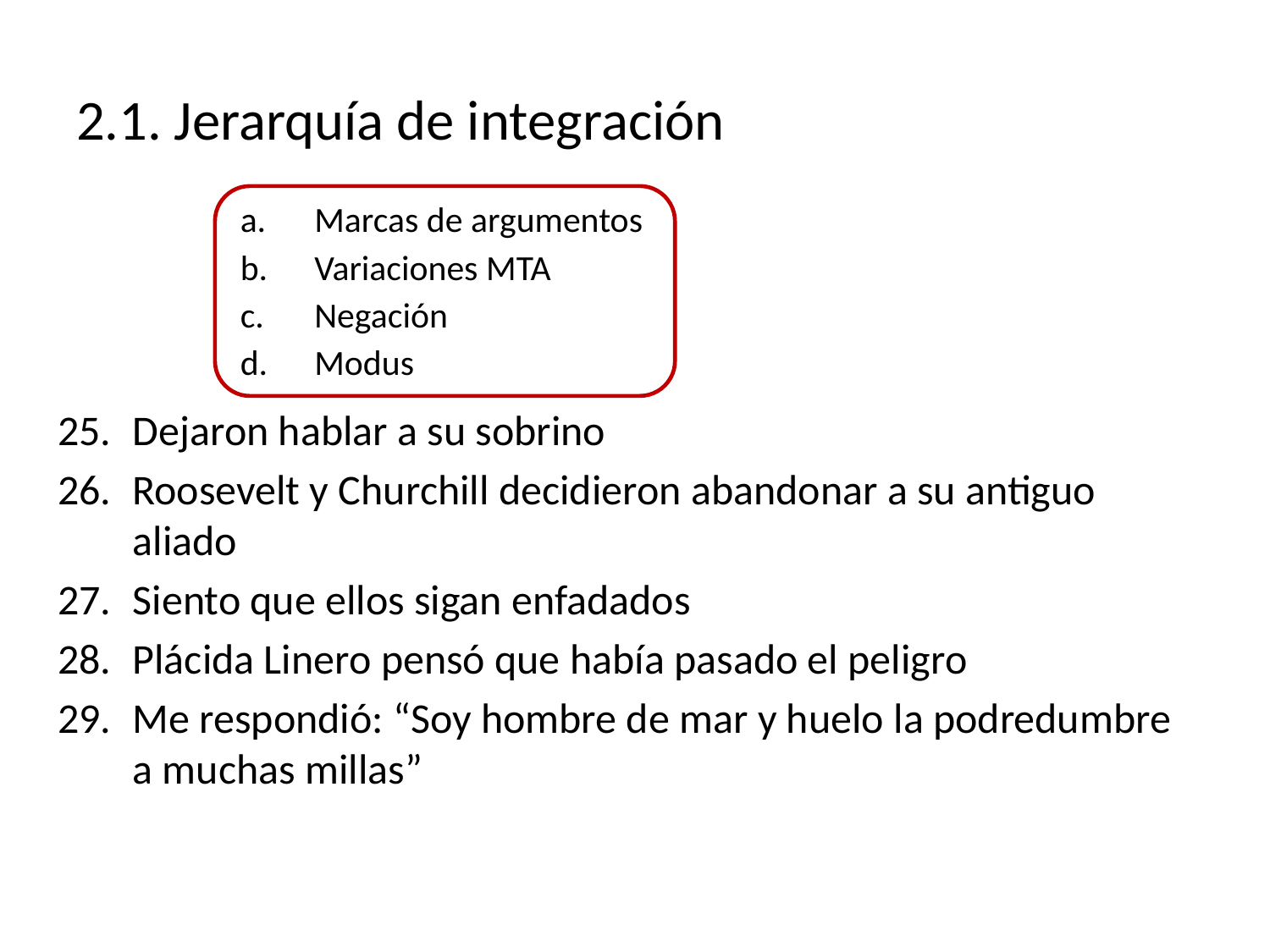

# 2.1. Jerarquía de integración

Marcas de argumentos
Variaciones MTA
Negación
Modus
Dejaron hablar a su sobrino
Roosevelt y Churchill decidieron abandonar a su antiguo aliado
Siento que ellos sigan enfadados
Plácida Linero pensó que había pasado el peligro
Me respondió: “Soy hombre de mar y huelo la podredumbre a muchas millas”